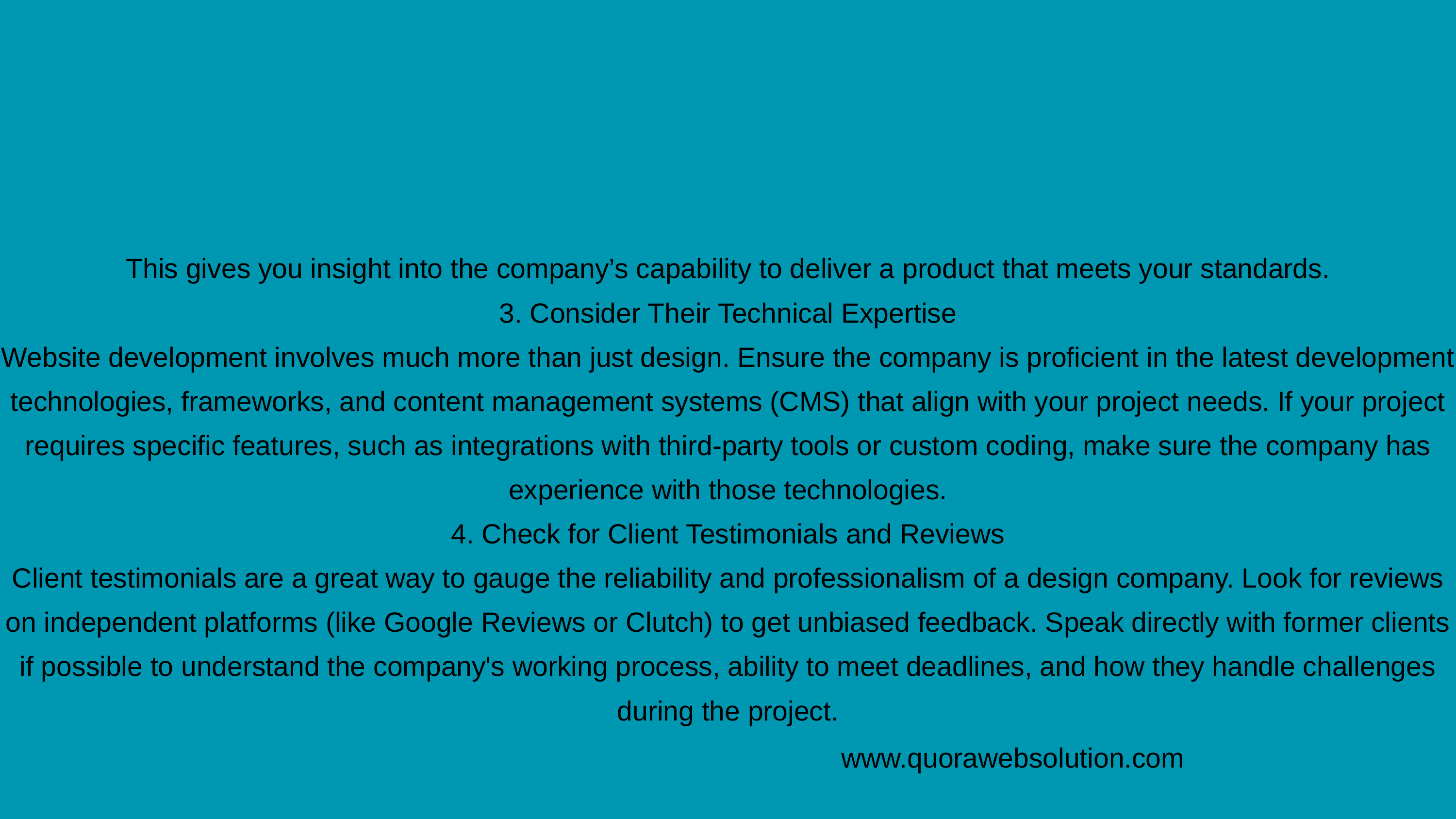

This gives you insight into the company’s capability to deliver a product that meets your standards.
3. Consider Their Technical Expertise
Website development involves much more than just design. Ensure the company is proficient in the latest development technologies, frameworks, and content management systems (CMS) that align with your project needs. If your project requires specific features, such as integrations with third-party tools or custom coding, make sure the company has experience with those technologies.
4. Check for Client Testimonials and Reviews
Client testimonials are a great way to gauge the reliability and professionalism of a design company. Look for reviews on independent platforms (like Google Reviews or Clutch) to get unbiased feedback. Speak directly with former clients if possible to understand the company's working process, ability to meet deadlines, and how they handle challenges during the project.
www.quorawebsolution.com